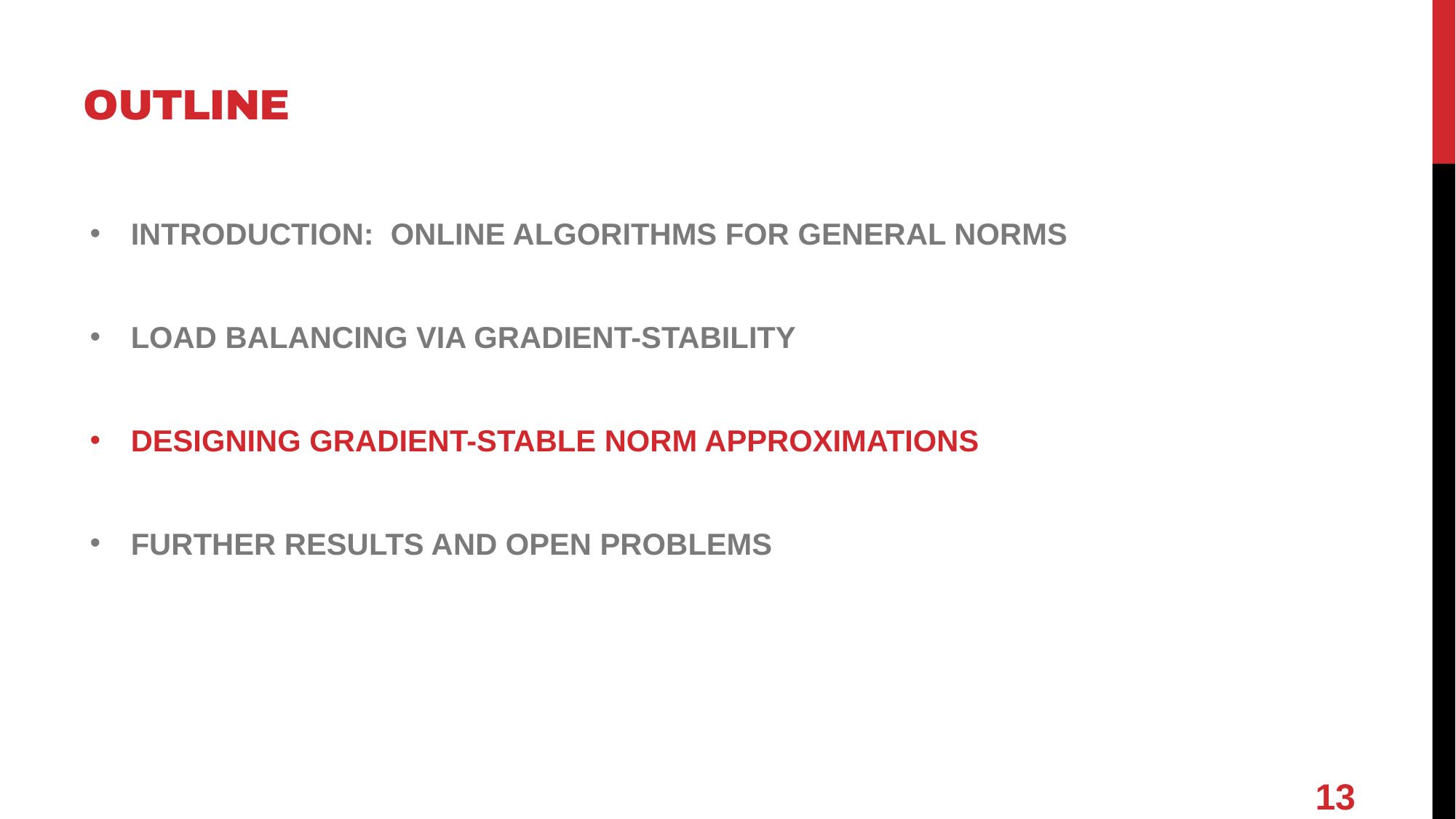

# OUTLINE
Introduction:  Online Algorithms for General Norms

Load Balancing via Gradient-Stability

Designing Gradient-Stable Norm Approximations

Further Results and Open Problems
13